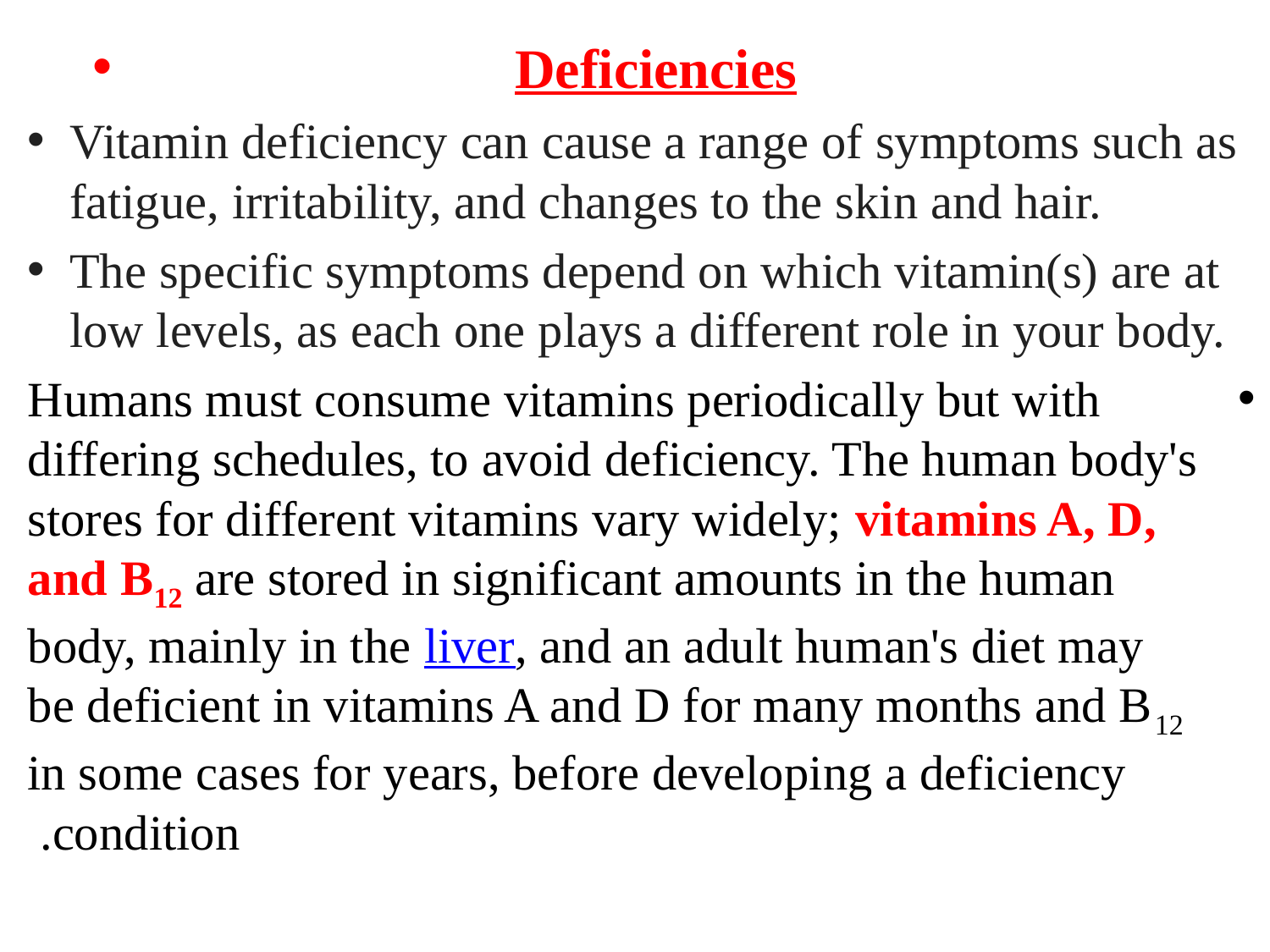

Deficiencies
Vitamin deficiency can cause a range of symptoms such as fatigue, irritability, and changes to the skin and hair.
The specific symptoms depend on which vitamin(s) are at low levels, as each one plays a different role in your body.
Humans must consume vitamins periodically but with differing schedules, to avoid deficiency. The human body's stores for different vitamins vary widely; vitamins A, D, and B12 are stored in significant amounts in the human body, mainly in the liver, and an adult human's diet may be deficient in vitamins A and D for many months and B12 in some cases for years, before developing a deficiency condition.